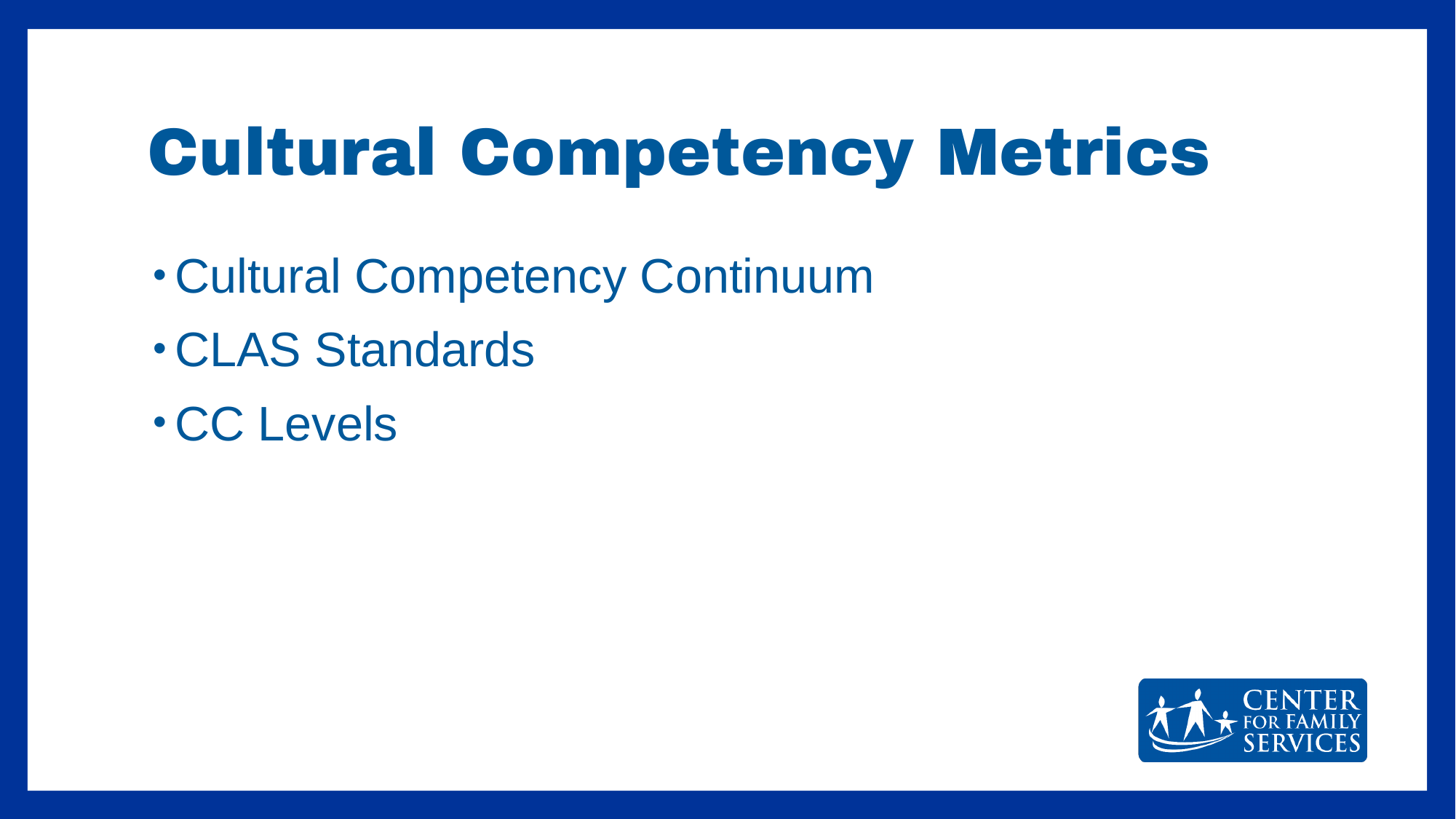

# Cultural Competency Metrics
Cultural Competency Continuum
CLAS Standards
CC Levels